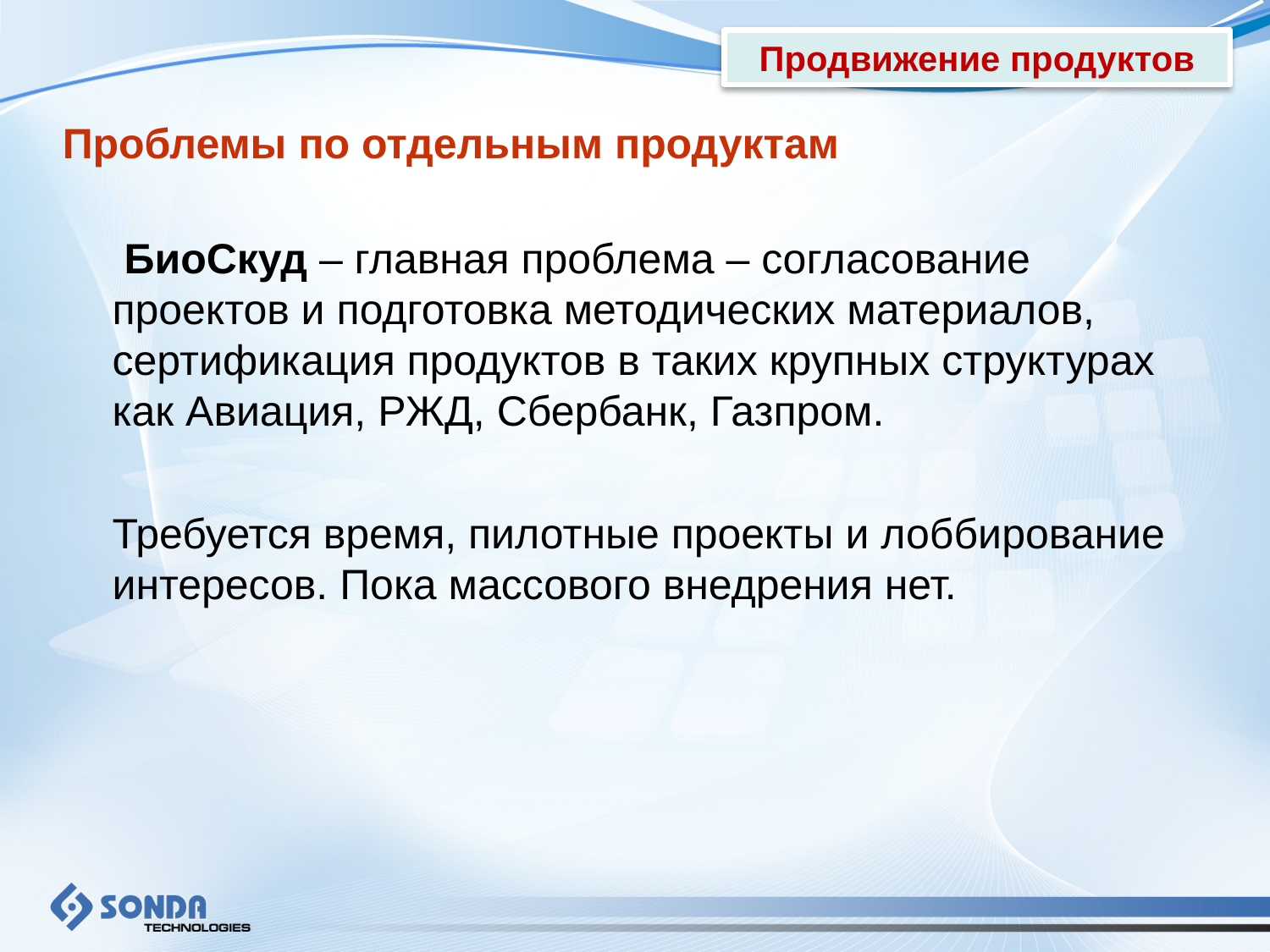

Продвижение продуктов
Проблемы по отдельным продуктам
	 БиоСкуд – главная проблема – согласование проектов и подготовка методических материалов, сертификация продуктов в таких крупных структурах как Авиация, РЖД, Сбербанк, Газпром.

	Требуется время, пилотные проекты и лоббирование интересов. Пока массового внедрения нет.